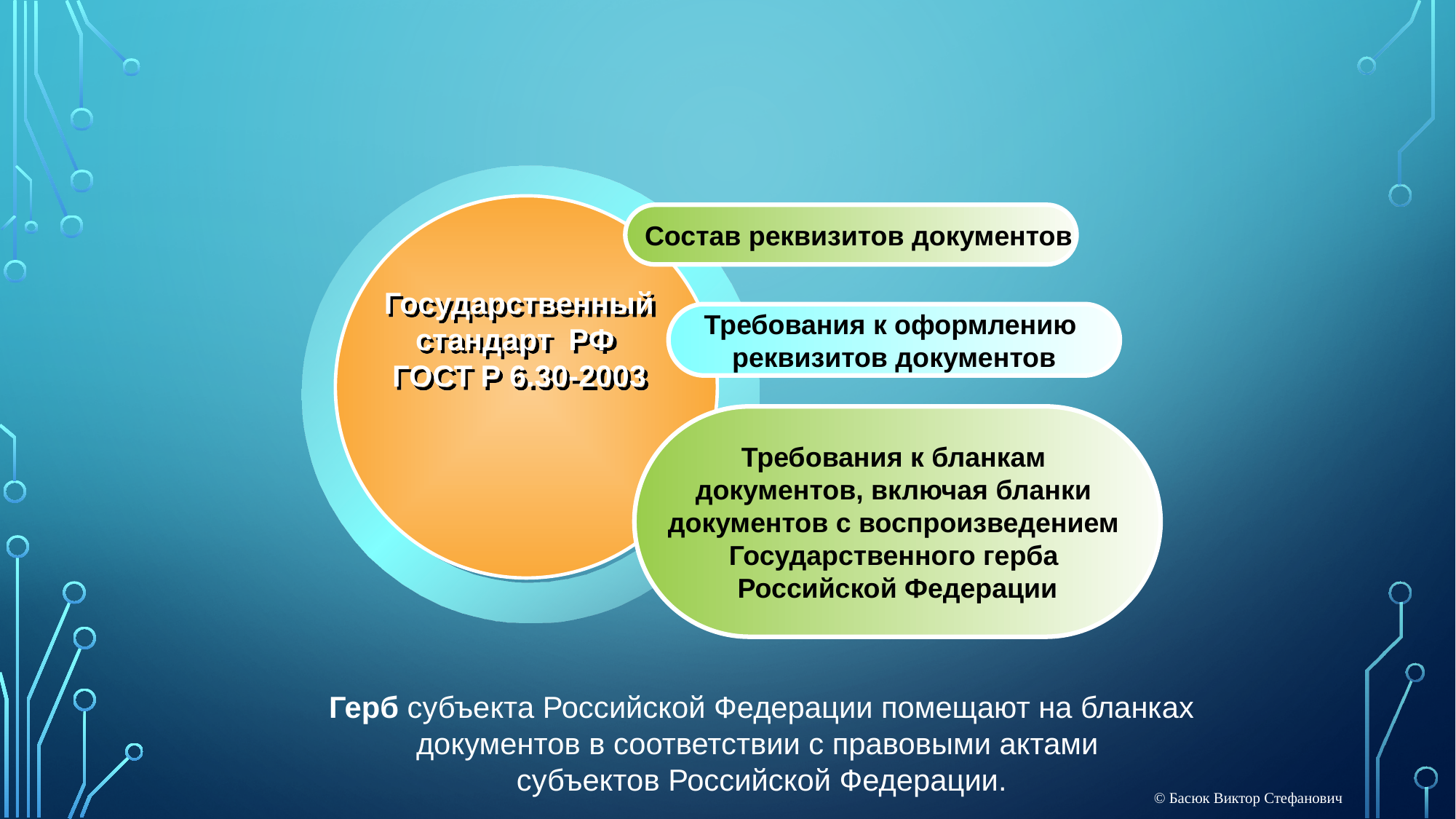

Состав реквизитов документов
Государственный стандарт  РФ
ГОСТ Р 6.30-2003

Требования к оформлению
реквизитов документов
Требования к бланкам
документов, включая бланки
документов с воспроизведением
Государственного герба
Российской Федерации
Герб субъекта Российской Федерации помещают на бланках документов в соответствии с правовыми актами
субъектов Российской Федерации.
© Басюк Виктор Стефанович